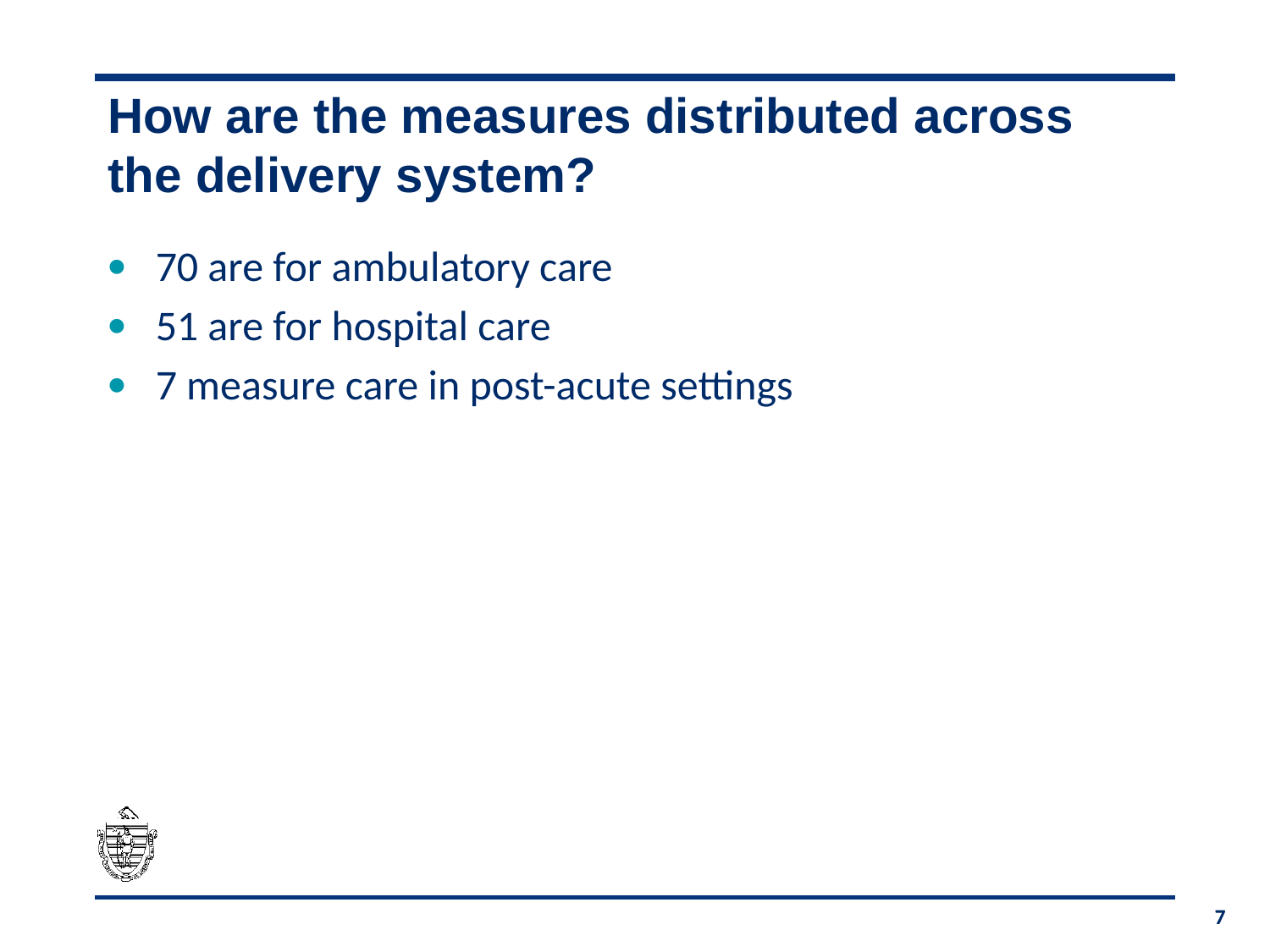

# How are the measures distributed across the delivery system?
70 are for ambulatory care
51 are for hospital care
7 measure care in post-acute settings